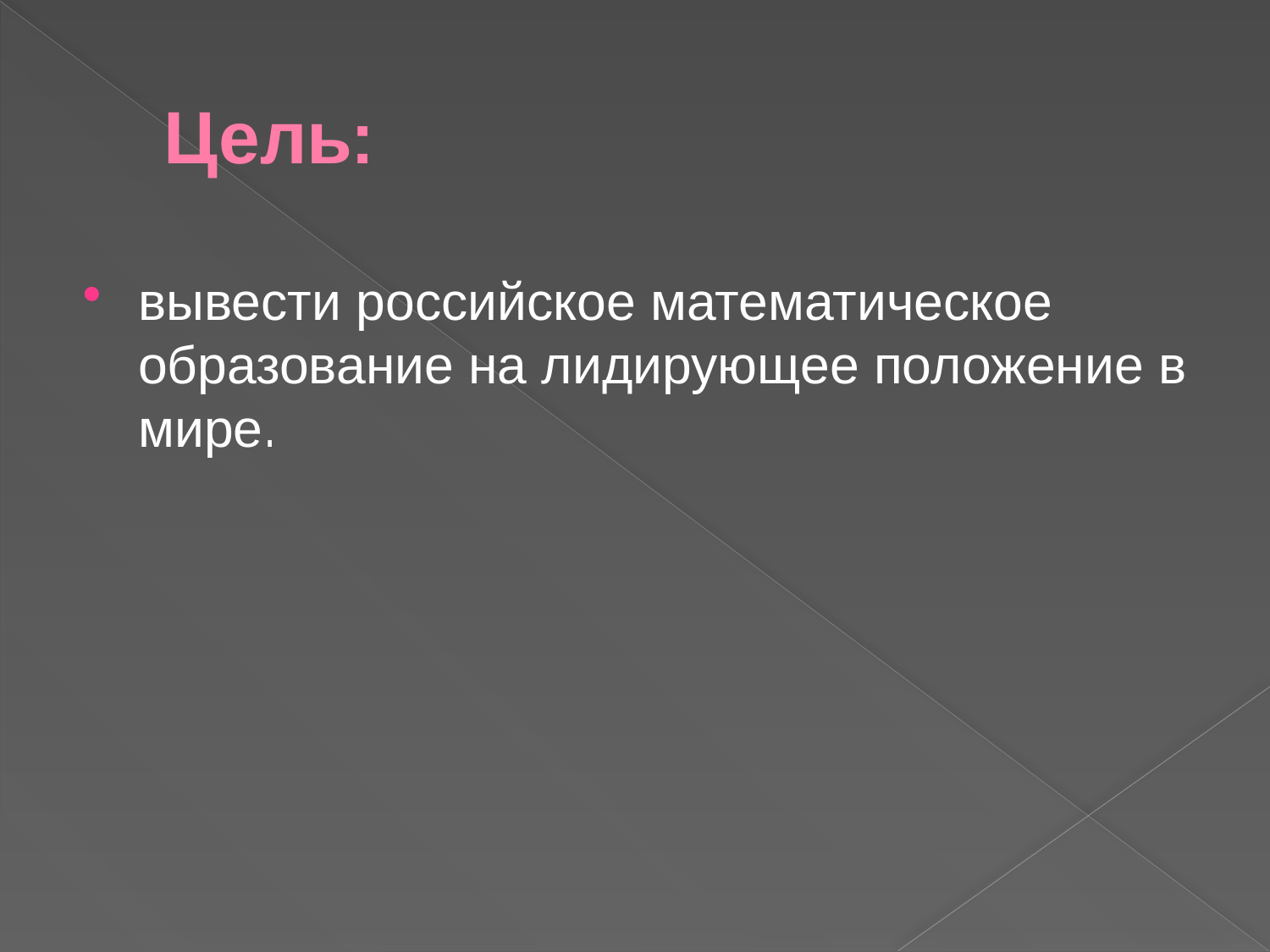

# Цель:
вывести российское математическое образование на лидирующее положение в мире.